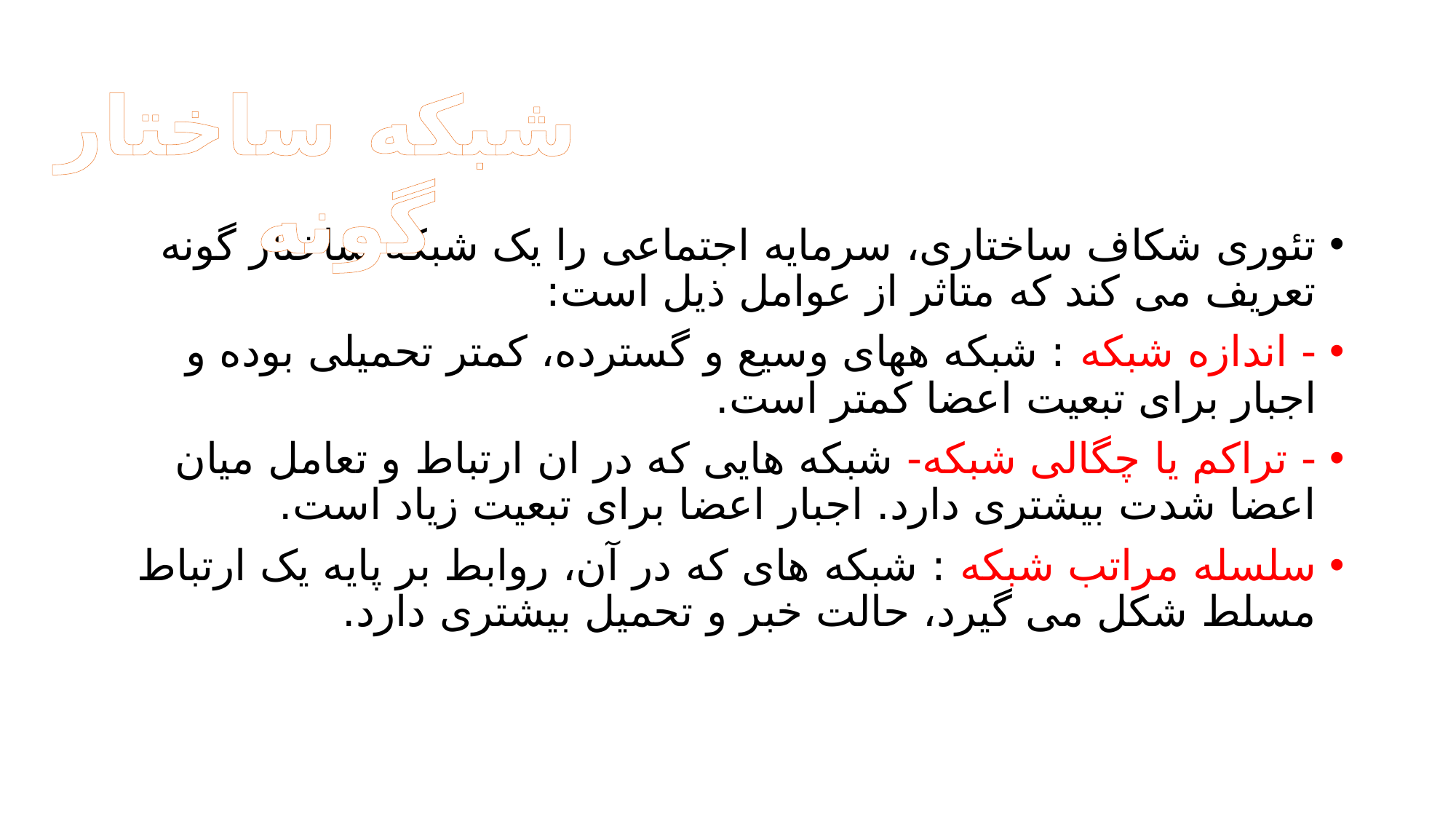

#
شبکه ساختار گونه
تئوری شکاف ساختاری، سرمایه اجتماعی را یک شبکه ساختار گونه  تعریف می کند که متاثر از عوامل ذیل است:
- اندازه شبکه : شبکه ههای وسیع و گسترده، کمتر تحمیلی بوده و اجبار برای تبعیت اعضا کمتر است.
- تراکم یا چگالی شبکه- شبکه هایی که در ان ارتباط و تعامل میان اعضا شدت بیشتری دارد. اجبار اعضا برای تبعیت زیاد است.
سلسله مراتب شبکه : شبکه های که در آن، روابط بر پایه یک ارتباط مسلط شکل می گیرد، حالت خبر و تحمیل بیشتری دارد.